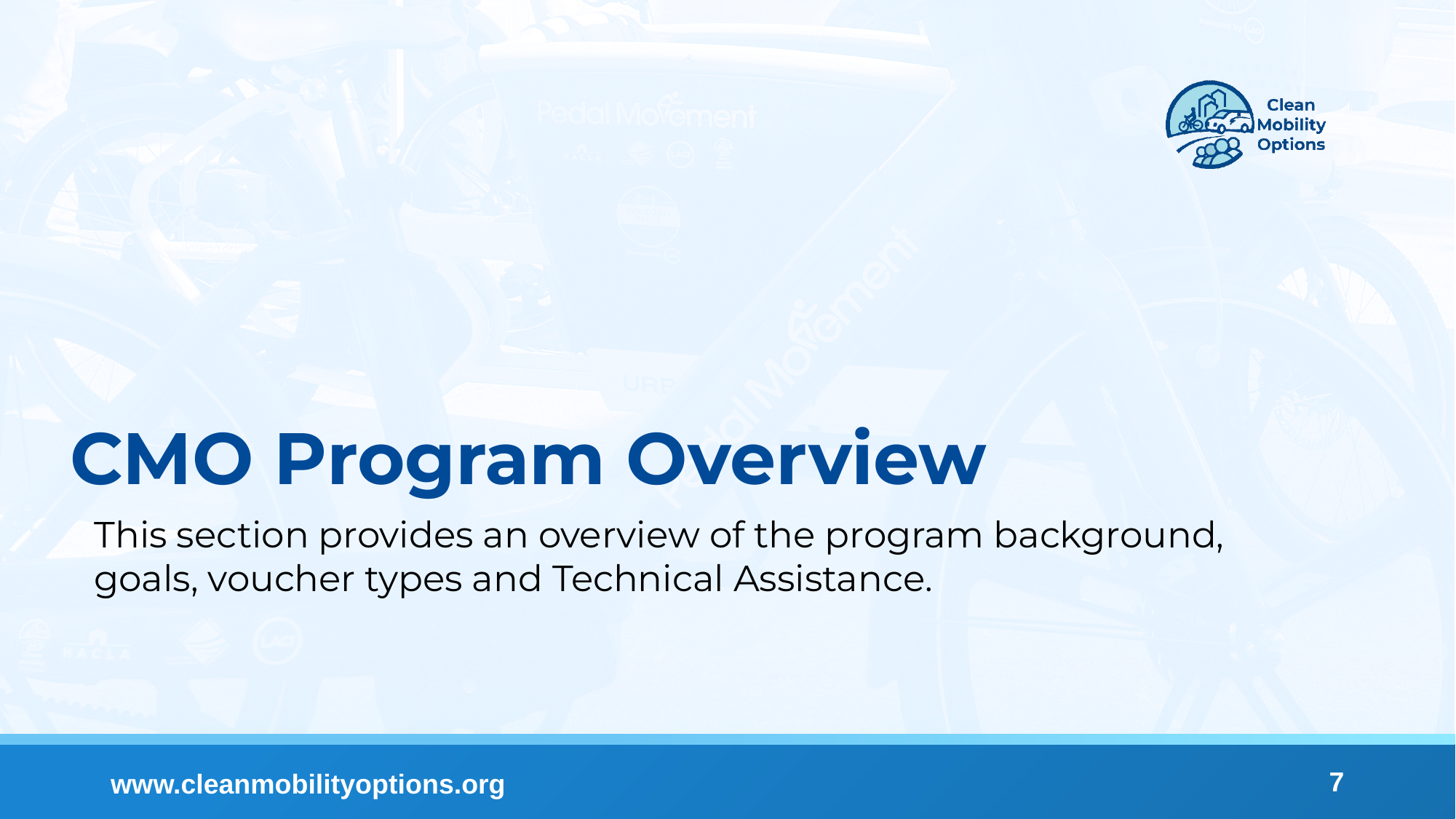

# CMO Program Overview​
This section provides an overview of the program background, goals, voucher types and Technical Assistance.
7